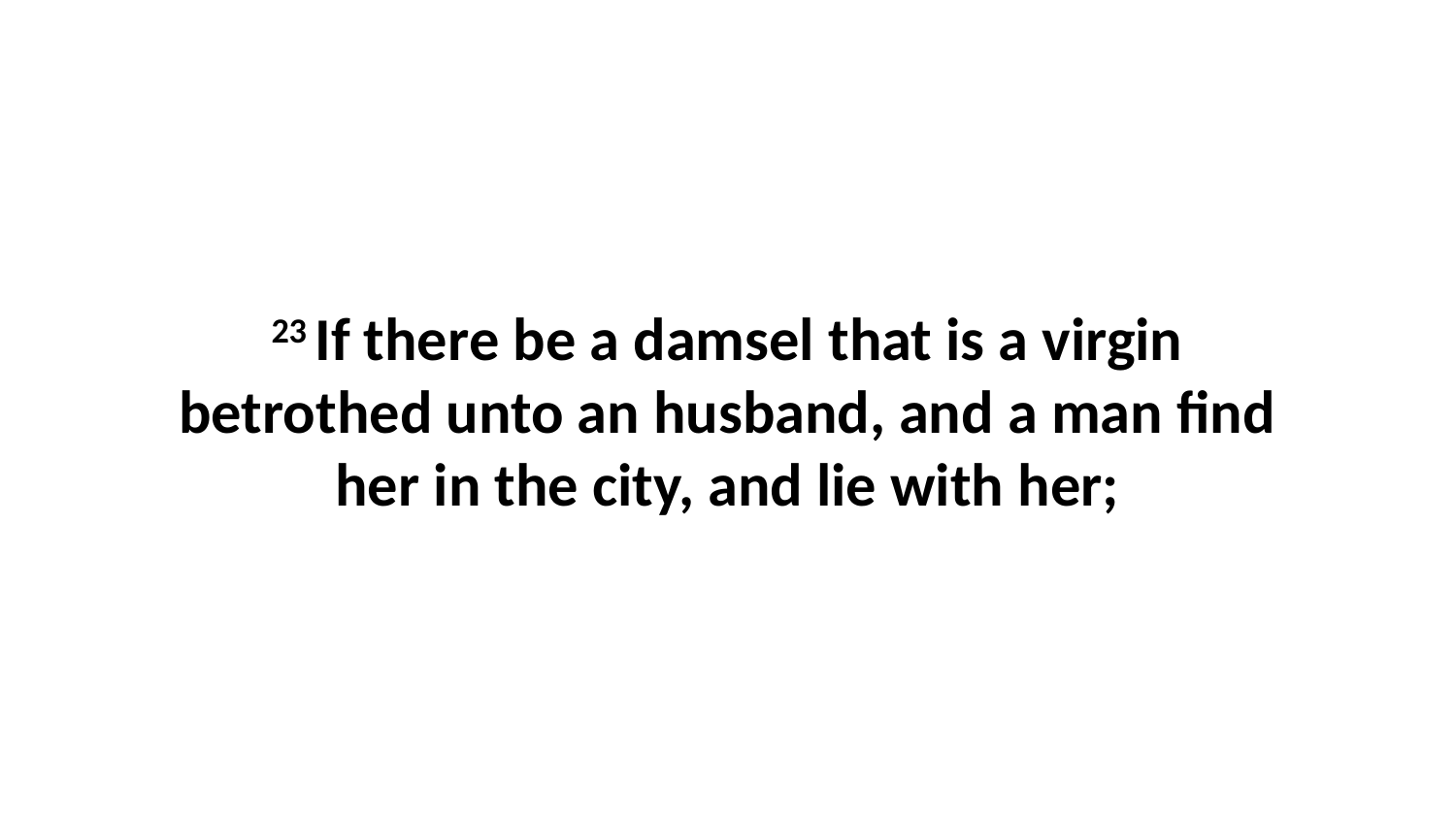

23 If there be a damsel that is a virgin betrothed unto an husband, and a man find her in the city, and lie with her;